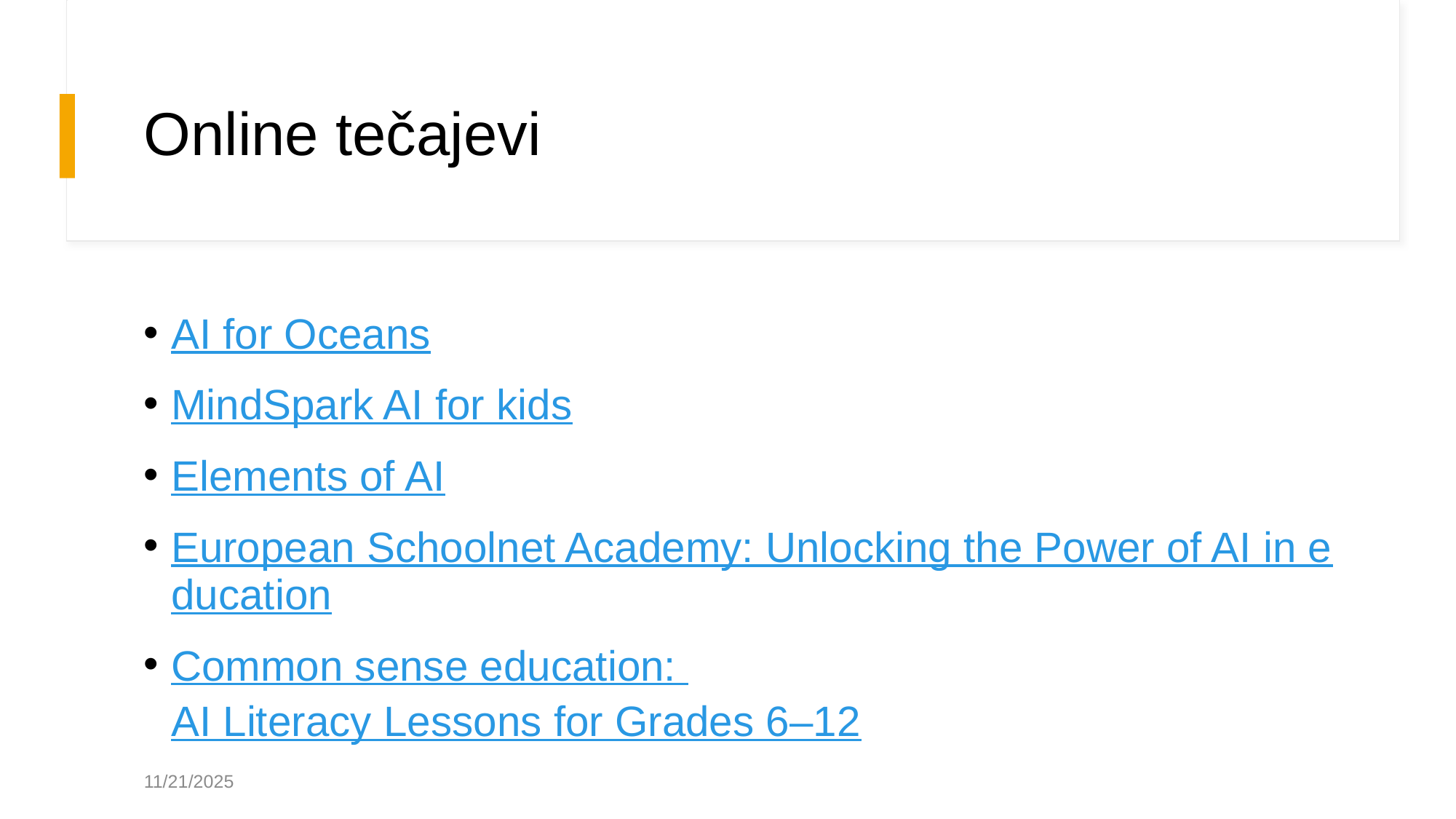

# Online tečajevi
AI for Oceans
MindSpark AI for kids
Elements of AI
European Schoolnet Academy: Unlocking the Power of AI in education
Common sense education: AI Literacy Lessons for Grades 6–12
11/21/2025